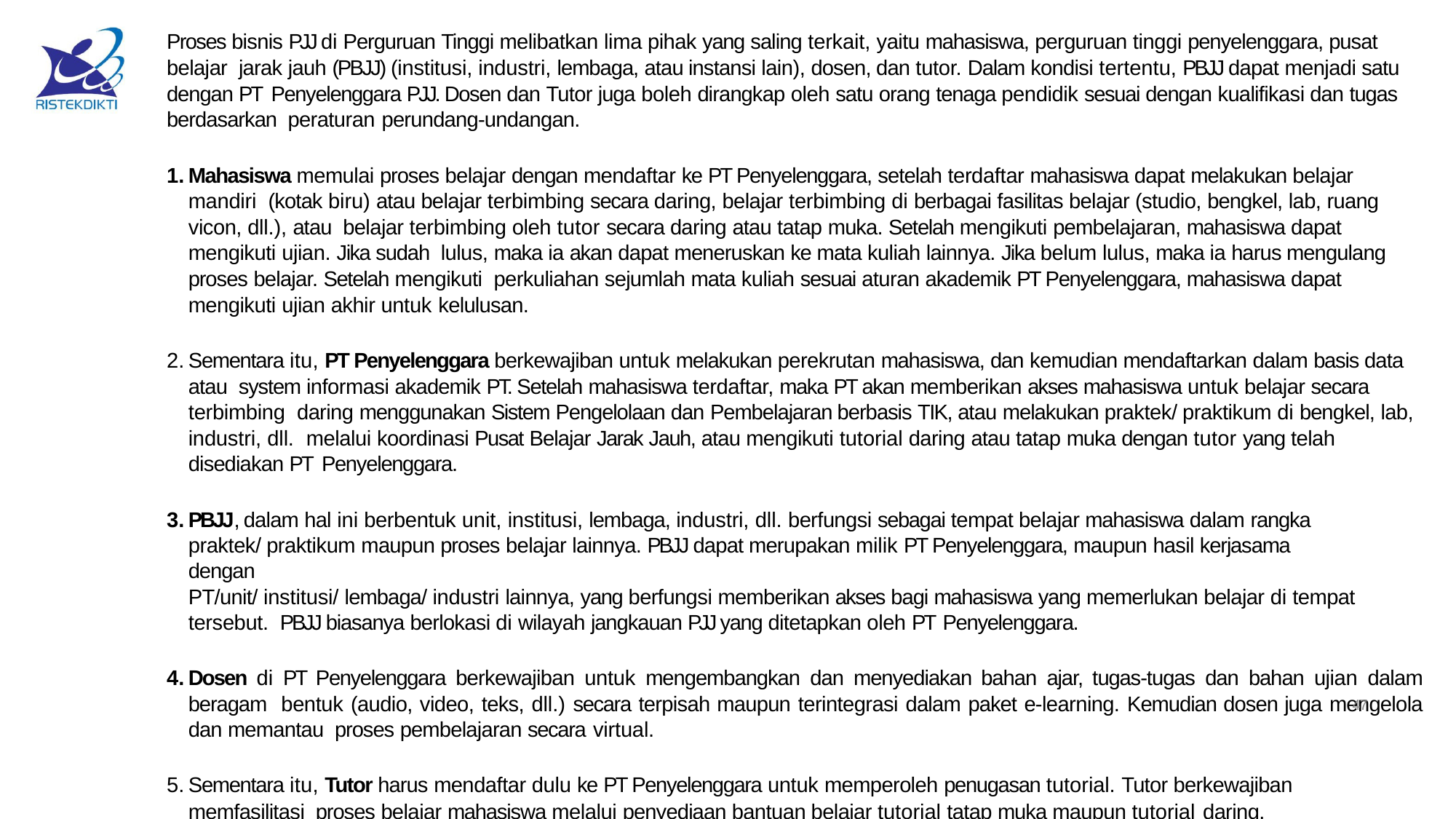

Proses bisnis PJJ di Perguruan Tinggi melibatkan lima pihak yang saling terkait, yaitu mahasiswa, perguruan tinggi penyelenggara, pusat belajar  jarak jauh (PBJJ) (institusi, industri, lembaga, atau instansi lain), dosen, dan tutor. Dalam kondisi tertentu, PBJJ dapat menjadi satu dengan PT  Penyelenggara PJJ. Dosen dan Tutor juga boleh dirangkap oleh satu orang tenaga pendidik sesuai dengan kualifikasi dan tugas berdasarkan  peraturan perundang-undangan.

Mahasiswa memulai proses belajar dengan mendaftar ke PT Penyelenggara, setelah terdaftar mahasiswa dapat melakukan belajar mandiri  (kotak biru) atau belajar terbimbing secara daring, belajar terbimbing di berbagai fasilitas belajar (studio, bengkel, lab, ruang vicon, dll.), atau  belajar terbimbing oleh tutor secara daring atau tatap muka. Setelah mengikuti pembelajaran, mahasiswa dapat mengikuti ujian. Jika sudah  lulus, maka ia akan dapat meneruskan ke mata kuliah lainnya. Jika belum lulus, maka ia harus mengulang proses belajar. Setelah mengikuti  perkuliahan sejumlah mata kuliah sesuai aturan akademik PT Penyelenggara, mahasiswa dapat mengikuti ujian akhir untuk kelulusan.

Sementara itu, PT Penyelenggara berkewajiban untuk melakukan perekrutan mahasiswa, dan kemudian mendaftarkan dalam basis data atau  system informasi akademik PT. Setelah mahasiswa terdaftar, maka PT akan memberikan akses mahasiswa untuk belajar secara terbimbing  daring menggunakan Sistem Pengelolaan dan Pembelajaran berbasis TIK, atau melakukan praktek/ praktikum di bengkel, lab, industri, dll.  melalui koordinasi Pusat Belajar Jarak Jauh, atau mengikuti tutorial daring atau tatap muka dengan tutor yang telah disediakan PT  Penyelenggara.

PBJJ, dalam hal ini berbentuk unit, institusi, lembaga, industri, dll. berfungsi sebagai tempat belajar mahasiswa dalam rangka  praktek/ praktikum maupun proses belajar lainnya. PBJJ dapat merupakan milik PT Penyelenggara, maupun hasil kerjasama dengan
PT/unit/ institusi/ lembaga/ industri lainnya, yang berfungsi memberikan akses bagi mahasiswa yang memerlukan belajar di tempat tersebut.  PBJJ biasanya berlokasi di wilayah jangkauan PJJ yang ditetapkan oleh PT Penyelenggara.

Dosen di PT Penyelenggara berkewajiban untuk mengembangkan dan menyediakan bahan ajar, tugas-tugas dan bahan ujian dalam beragam  bentuk (audio, video, teks, dll.) secara terpisah maupun terintegrasi dalam paket e-learning. Kemudian dosen juga mengelola dan memantau  proses pembelajaran secara virtual.

Sementara itu, Tutor harus mendaftar dulu ke PT Penyelenggara untuk memperoleh penugasan tutorial. Tutor berkewajiban memfasilitasi  proses belajar mahasiswa melalui penyediaan bantuan belajar tutorial tatap muka maupun tutorial daring.
47